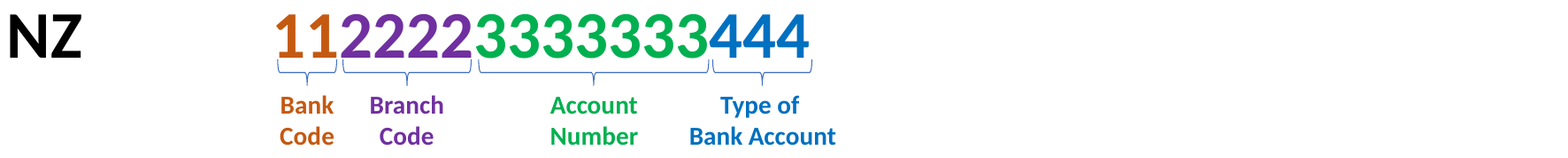

NZ 		1122223333333444

Bank Code
Branch Code
Account Number
Type of
Bank Account